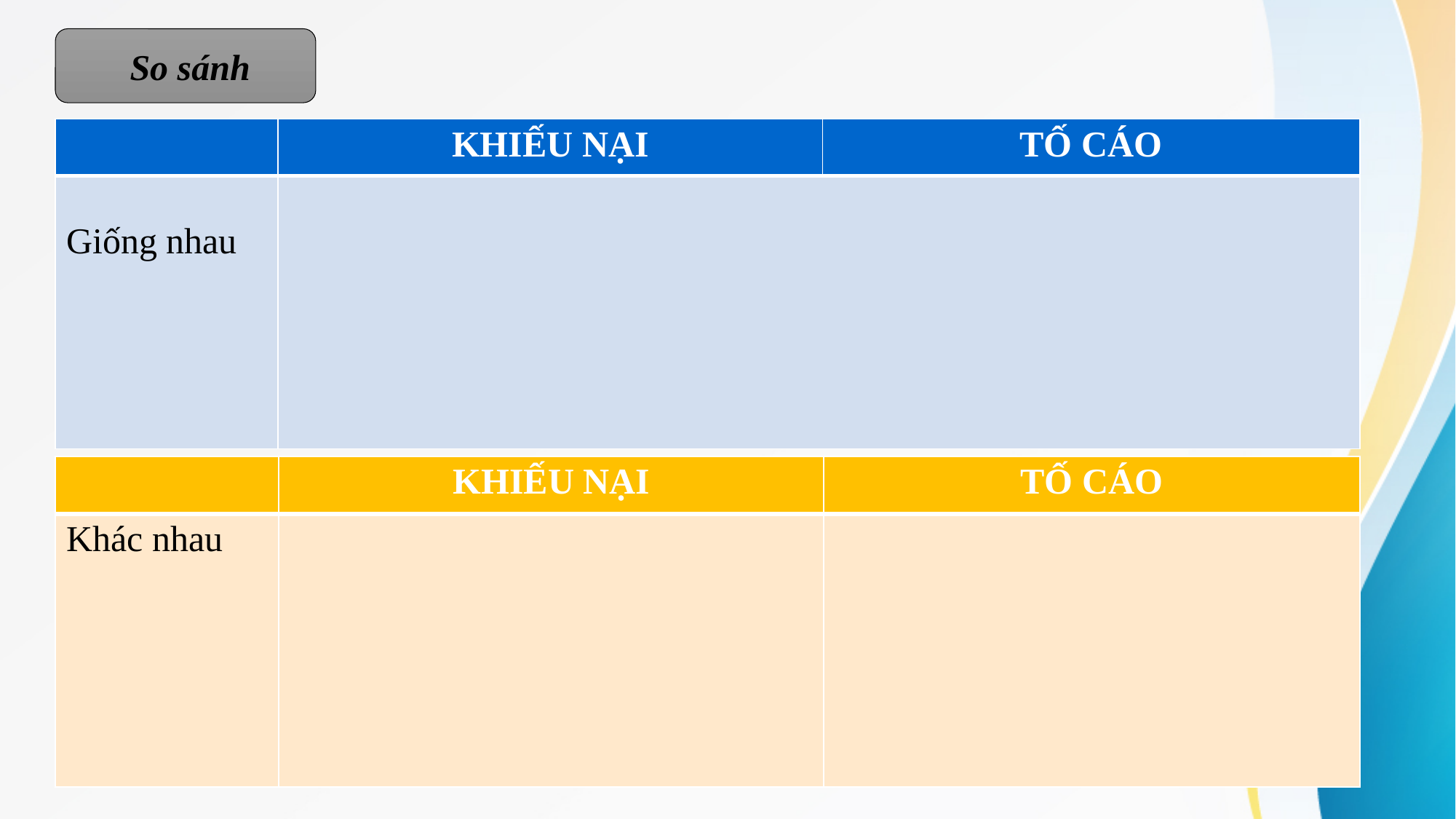

So sánh
|  | KHIẾU NẠI | TỐ CÁO |
| --- | --- | --- |
| Giống nhau |  |  |
|  | KHIẾU NẠI | TỐ CÁO |
| --- | --- | --- |
| Khác nhau |  |  |